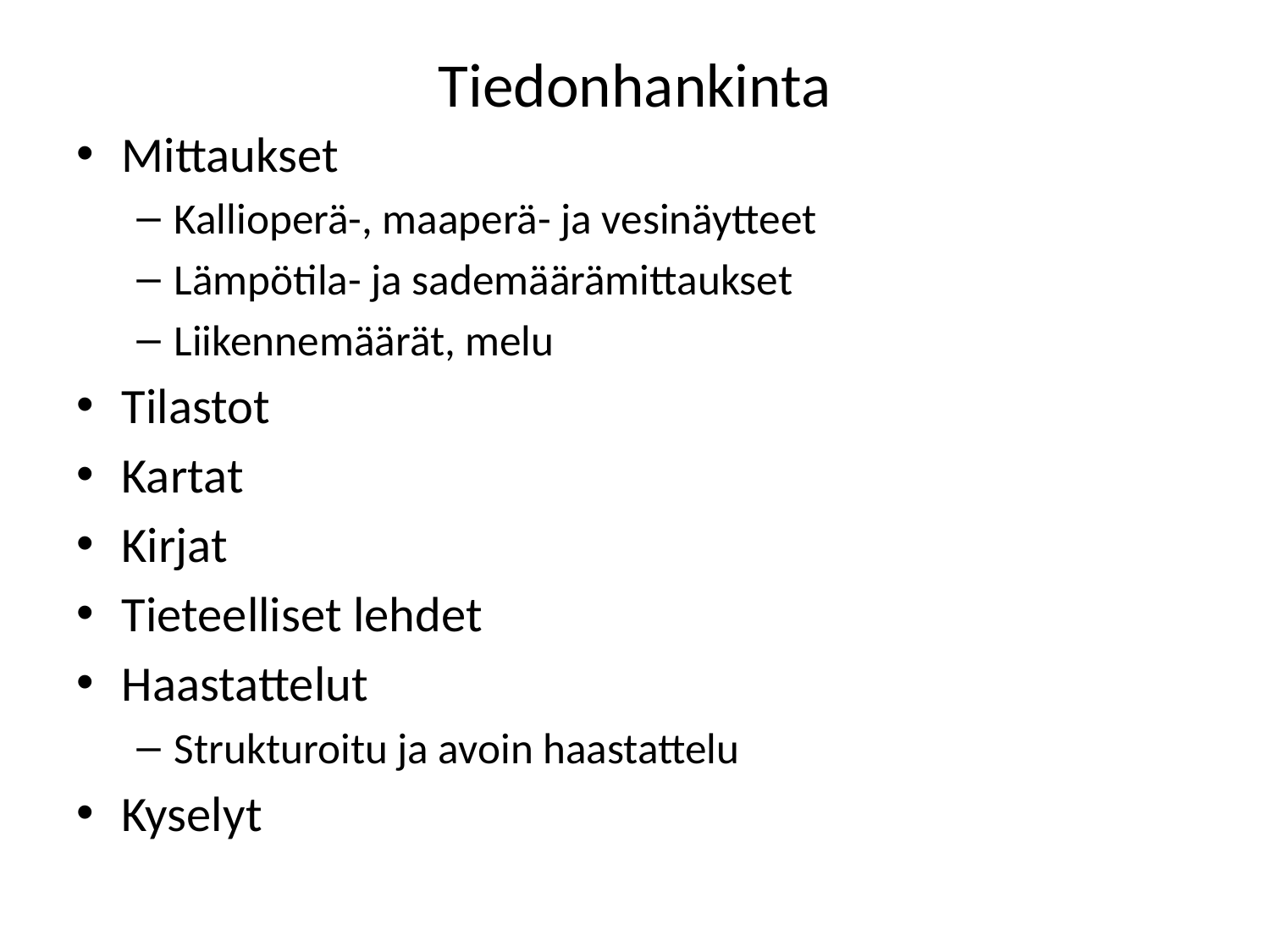

# Tiedonhankinta
Mittaukset
Kallioperä-, maaperä- ja vesinäytteet
Lämpötila- ja sademäärämittaukset
Liikennemäärät, melu
Tilastot
Kartat
Kirjat
Tieteelliset lehdet
Haastattelut
Strukturoitu ja avoin haastattelu
Kyselyt